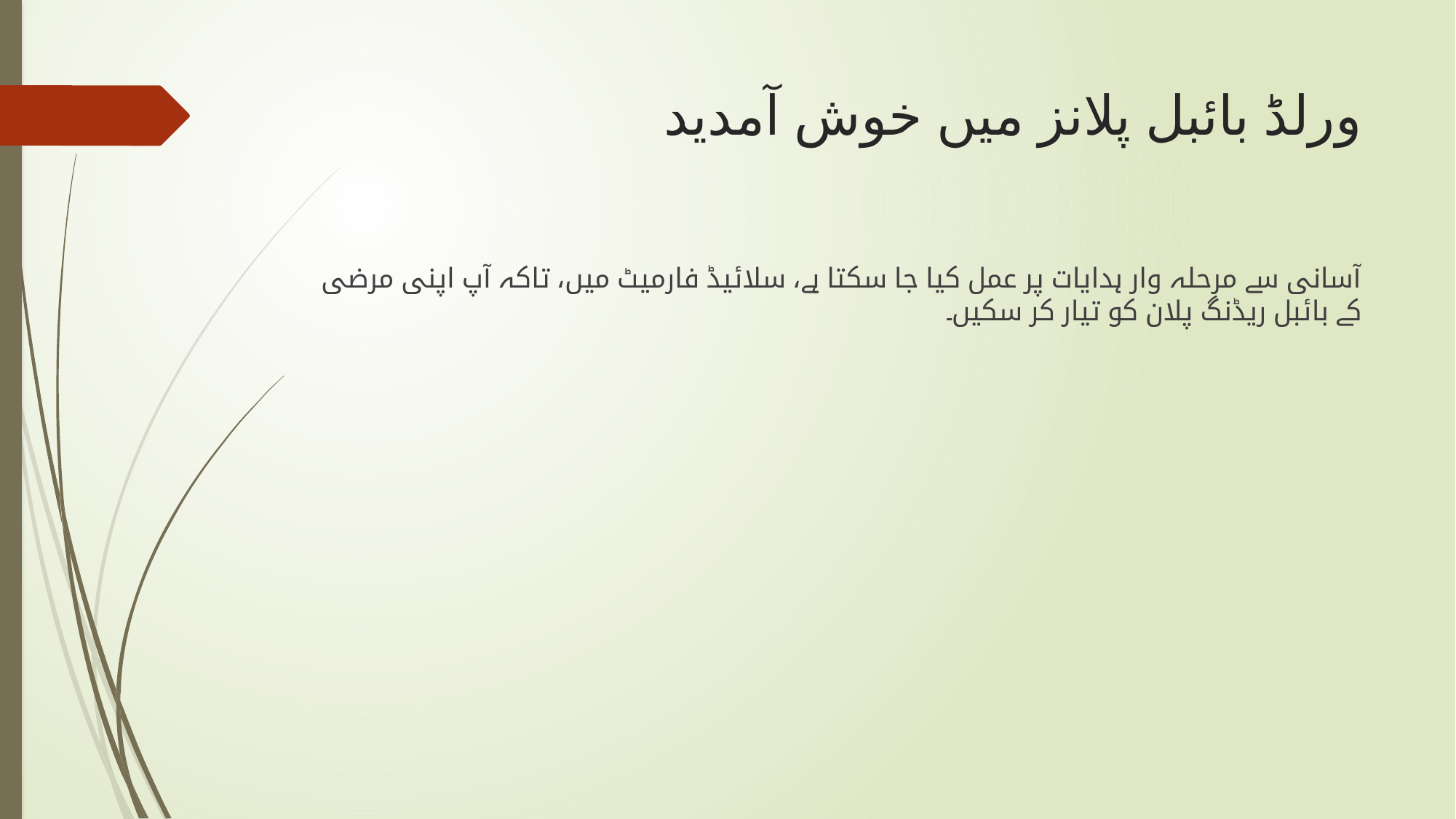

# ورلڈ بائبل پلانز میں خوش آمدید
آسانی سے مرحلہ وار ہدایات پر عمل کیا جا سکتا ہے، سلائیڈ فارمیٹ میں، تاکہ آپ اپنی مرضی کے بائبل ریڈنگ پلان کو تیار کر سکیں۔